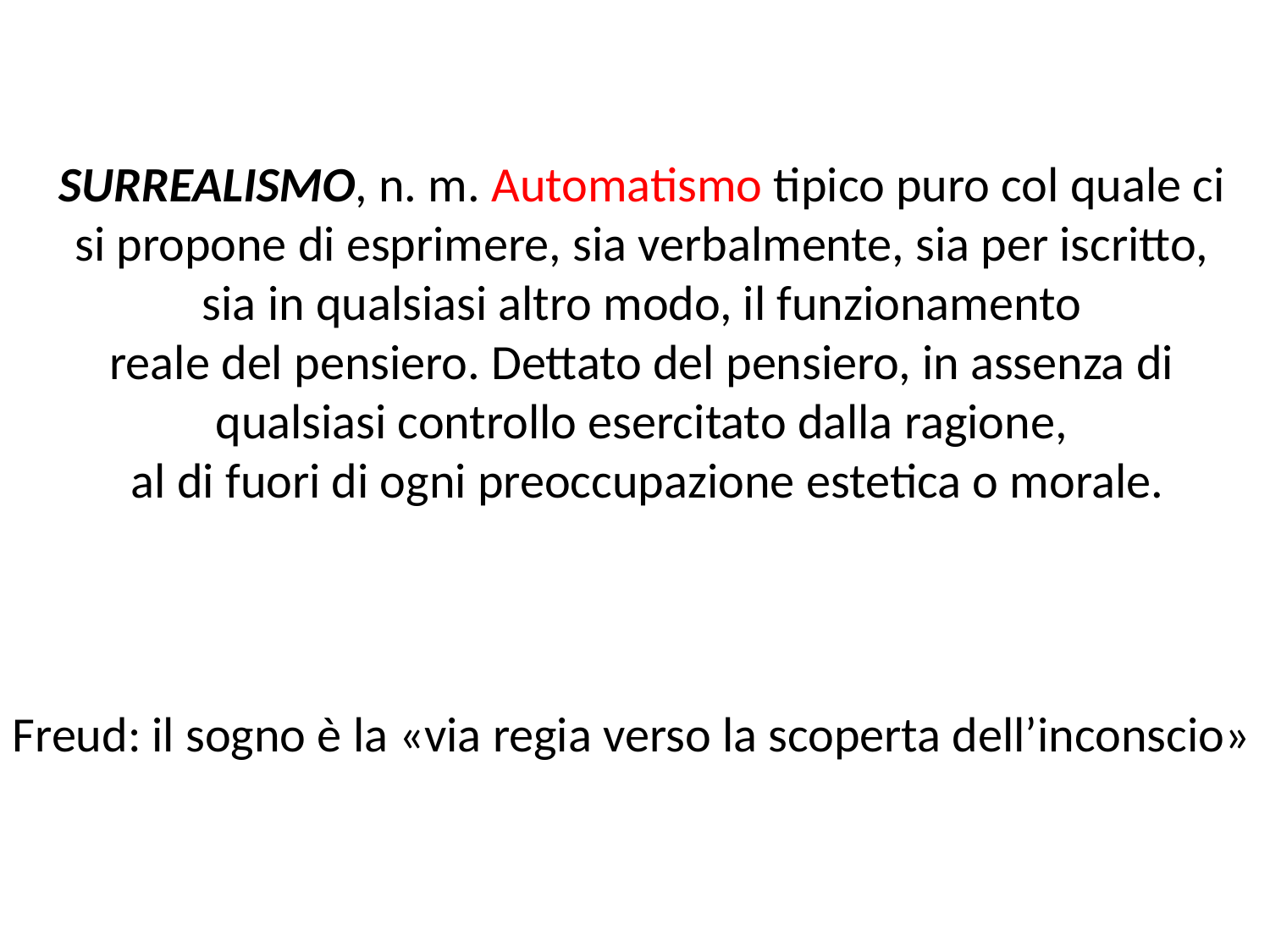

SURREALISMO, n. m. Automatismo tipico puro col quale ci
si propone di esprimere, sia verbalmente, sia per iscritto,
sia in qualsiasi altro modo, il funzionamento
reale del pensiero. Dettato del pensiero, in assenza di
qualsiasi controllo esercitato dalla ragione,
al di fuori di ogni preoccupazione estetica o morale.
Freud: il sogno è la «via regia verso la scoperta dell’inconscio»